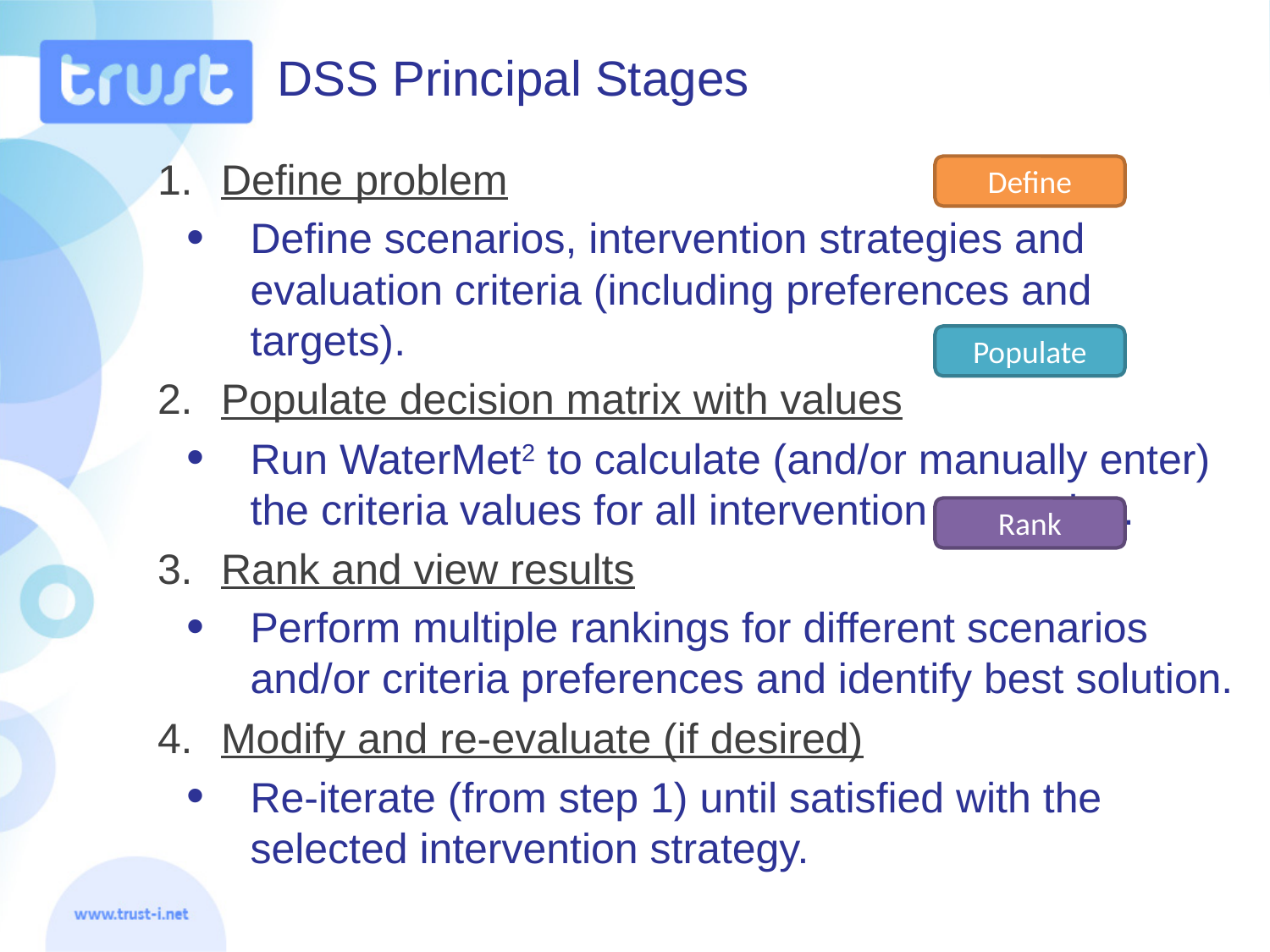

DSS Principal Stages
Define problem
Define scenarios, intervention strategies and evaluation criteria (including preferences and targets).
Populate decision matrix with values
Run WaterMet2 to calculate (and/or manually enter) the criteria values for all intervention strategies.
Rank and view results
Perform multiple rankings for different scenarios and/or criteria preferences and identify best solution.
Modify and re-evaluate (if desired)
Re-iterate (from step 1) until satisfied with the selected intervention strategy.

Define
Populate
Rank